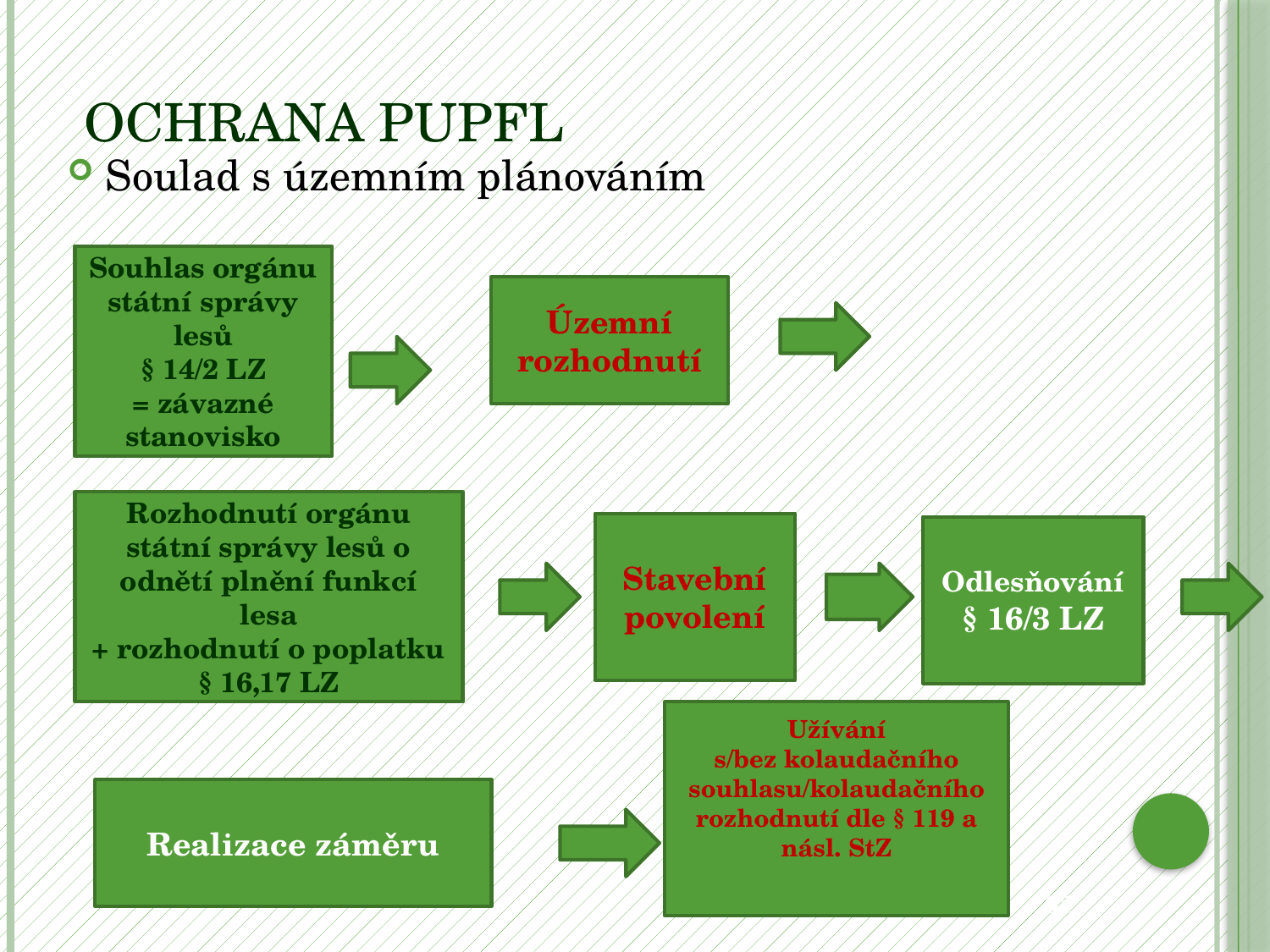

# Ochrana PUPFL
Soulad s územním plánováním
Souhlas orgánu státní správy lesů
§ 14/2 LZ
= závazné stanovisko
Územní rozhodnutí

Rozhodnutí orgánu státní správy lesů o odnětí plnění funkcí lesa
+ rozhodnutí o poplatku
§ 16,17 LZ
Stavební povolení
Odlesňování
§ 16/3 LZ

Užívání
s/bez kolaudačního souhlasu/kolaudačního rozhodnutí dle § 119 a násl. StZ

Realizace záměru

63